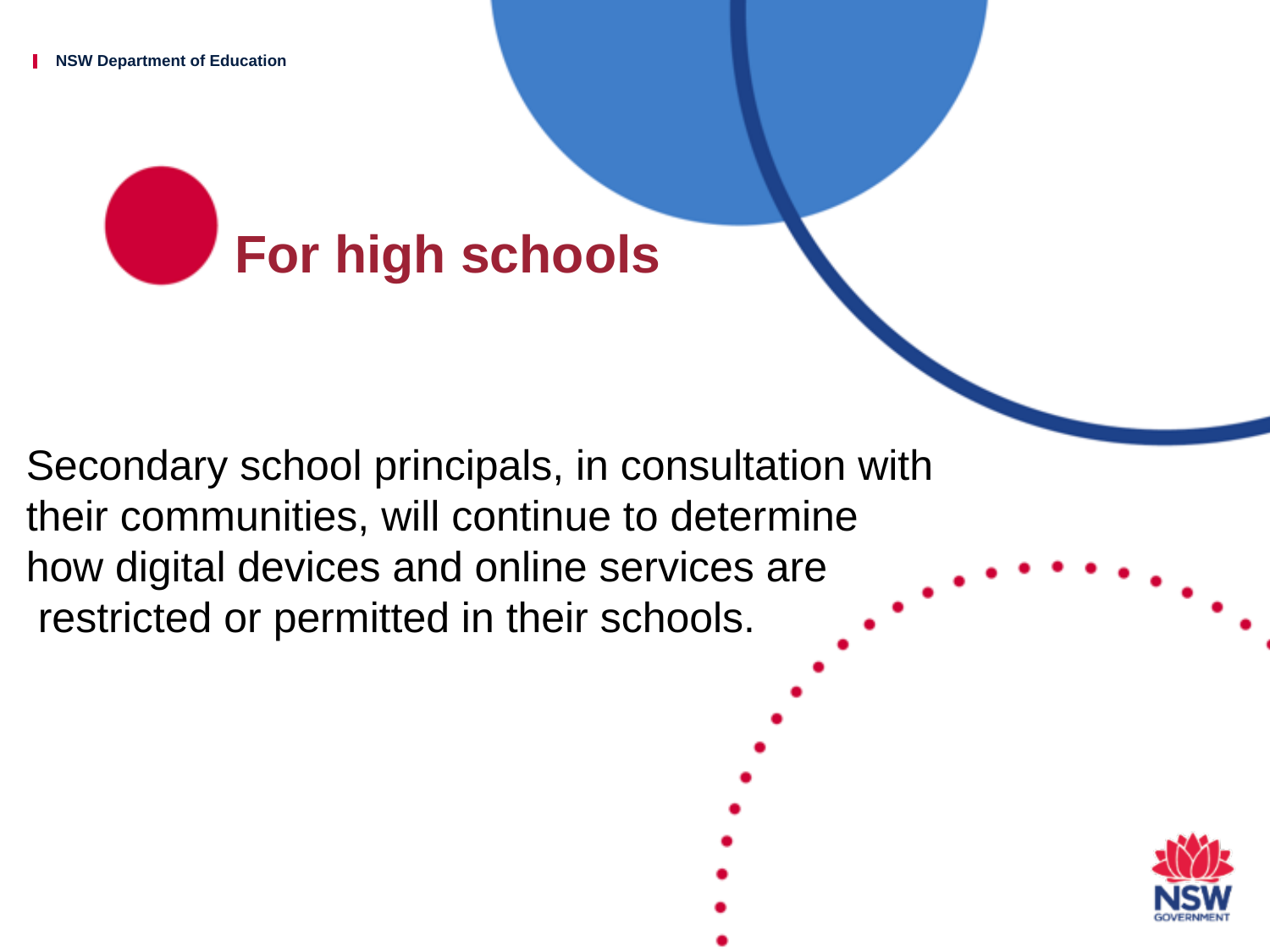

# For high schools
Secondary school principals, in consultation with
their communities, will continue to determine
how digital devices and online services are
 restricted or permitted in their schools.